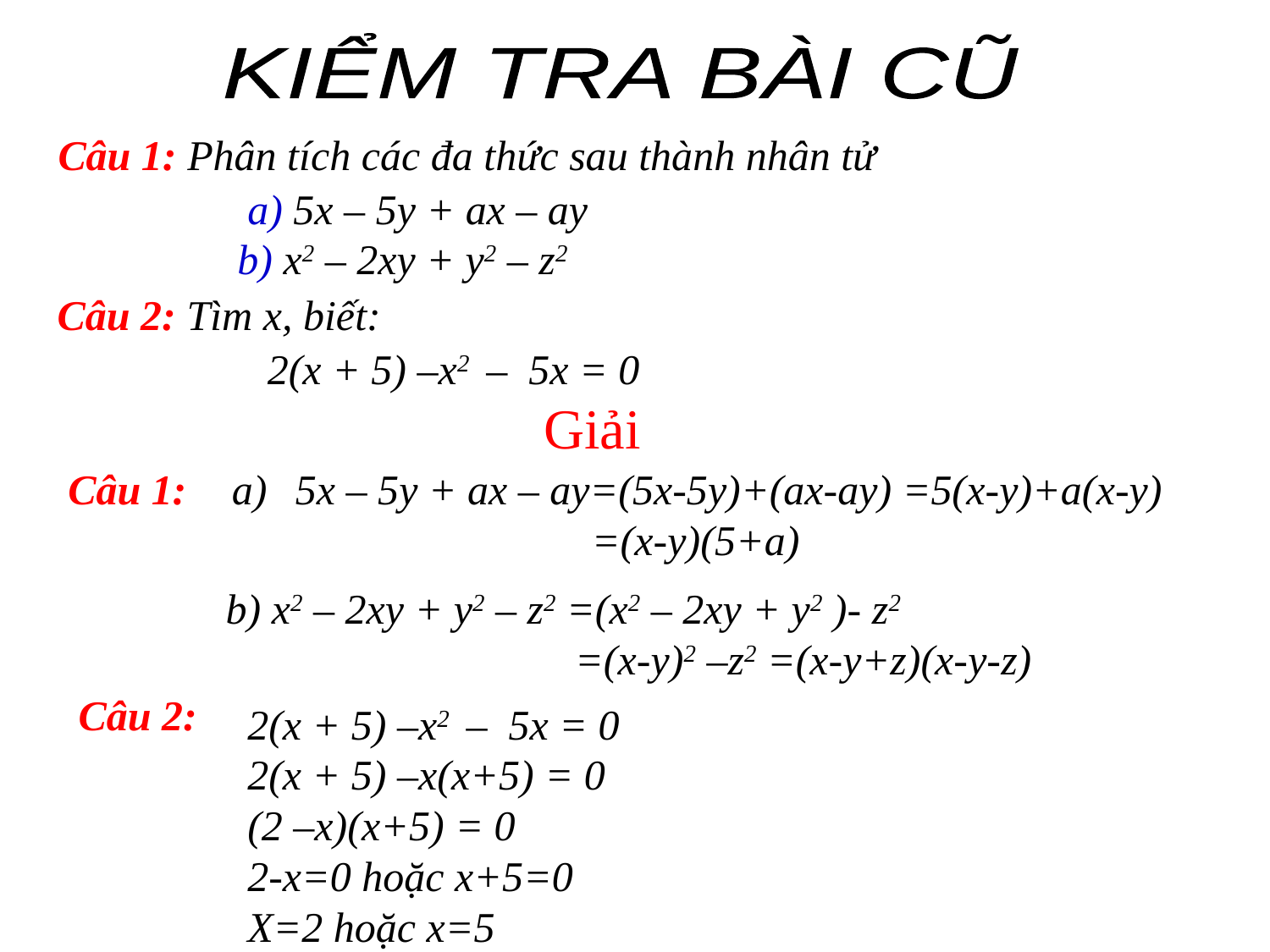

KIỂM TRA BÀI CŨ
 Câu 1: Phân tích các đa thức sau thành nhân tử
a) 5x – 5y + ax – ay
b) x2 – 2xy + y2 – z2
Câu 2: Tìm x, biết:
2(x + 5) –x2  –  5x = 0
Giải
 Câu 1:
5x – 5y + ax – ay=(5x-5y)+(ax-ay) =5(x-y)+a(x-y)
                                  =(x-y)(5+a)
b) x2 – 2xy + y2 – z2 =(x2 – 2xy + y2 )- z2
                                 =(x-y)2 –z2 =(x-y+z)(x-y-z)
Câu 2:
2(x + 5) –x2  –  5x = 0
2(x + 5) –x(x+5) = 0
(2 –x)(x+5) = 0
2-x=0 hoặc x+5=0
X=2 hoặc x=5